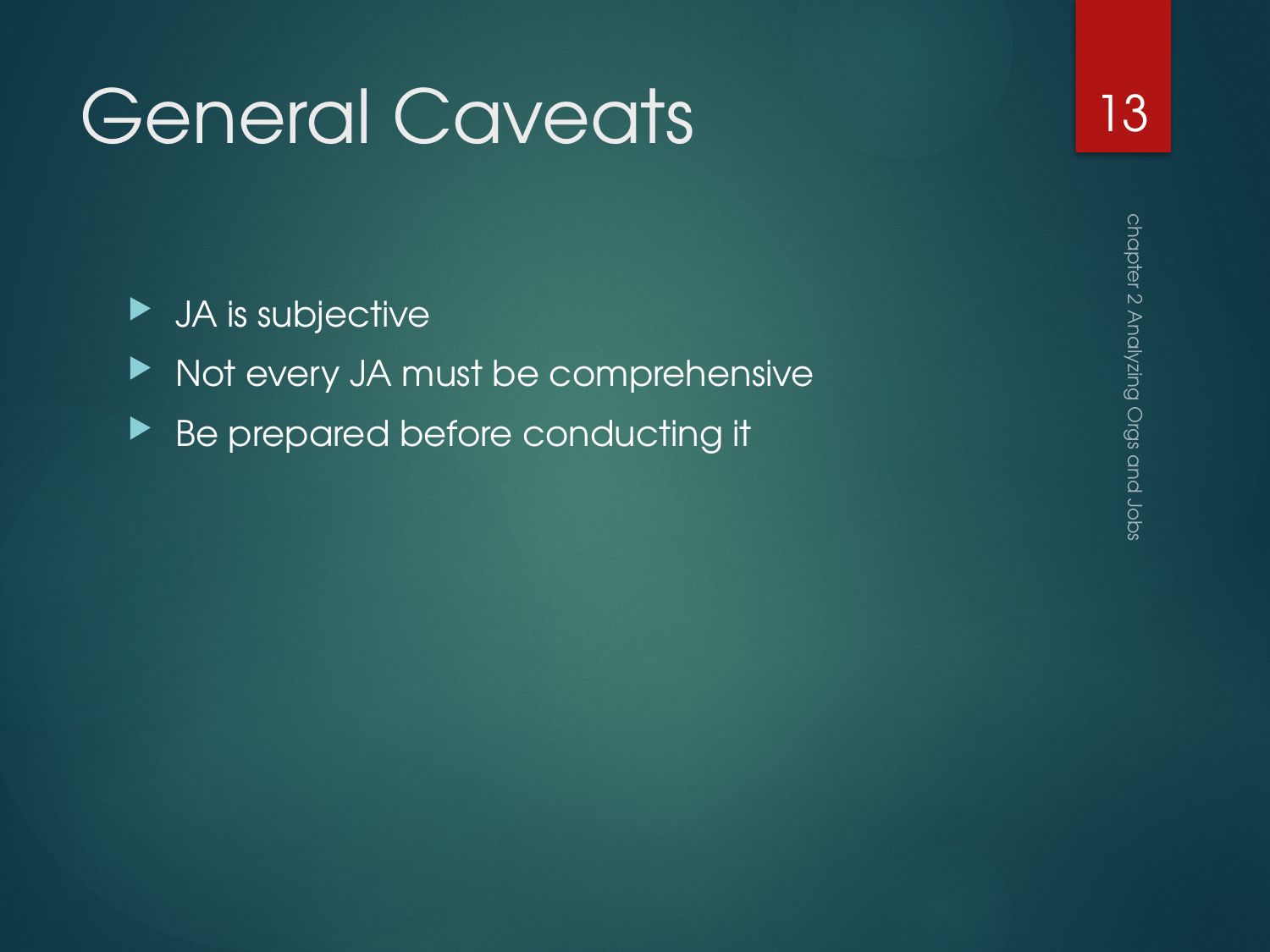

13
# General Caveats
JA is subjective
Not every JA must be comprehensive
Be prepared before conducting it
chapter 2 Analyzing Orgs and Jobs